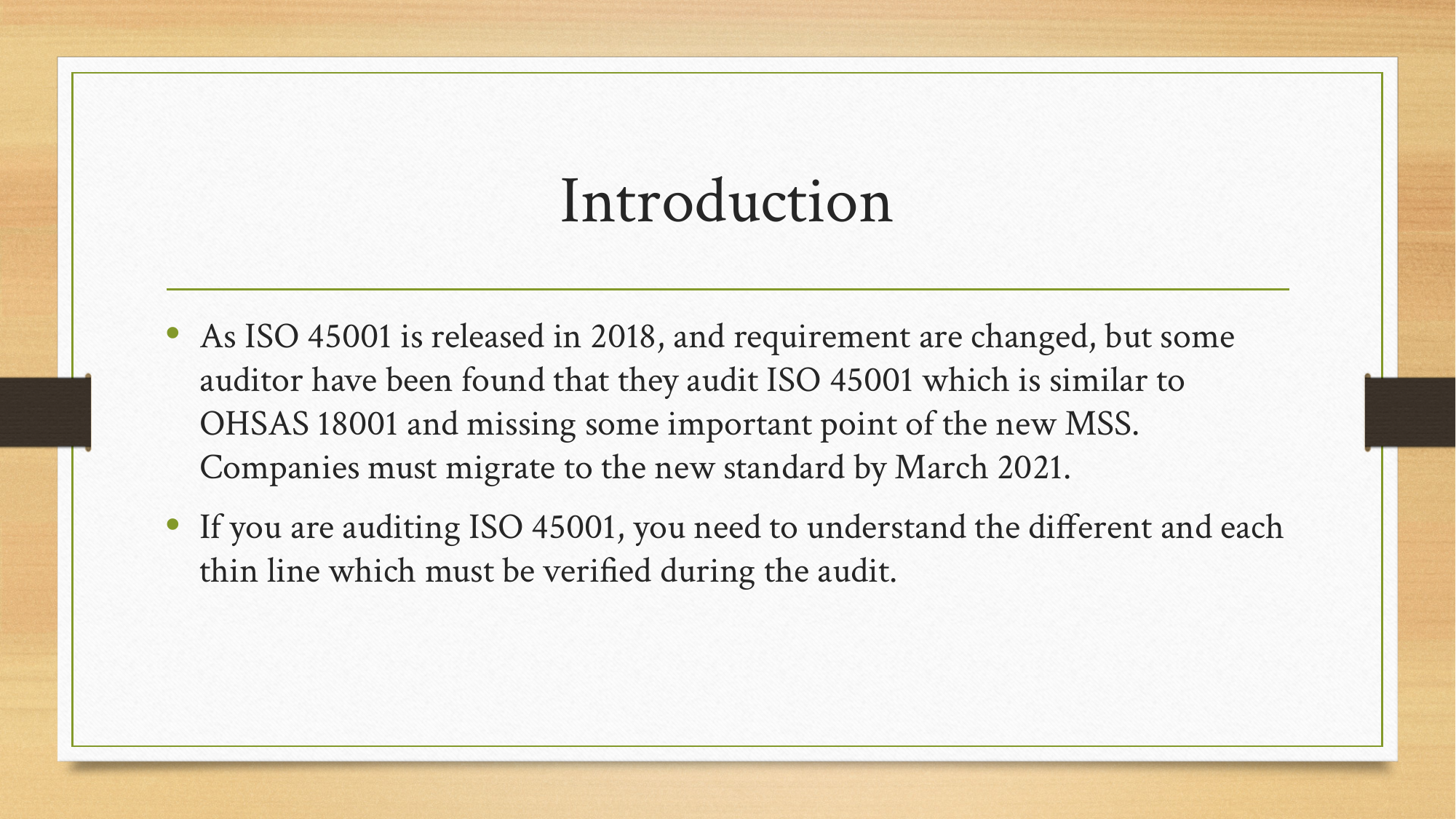

# Introduction
As ISO 45001 is released in 2018, and requirement are changed, but some auditor have been found that they audit ISO 45001 which is similar to OHSAS 18001 and missing some important point of the new MSS. Companies must migrate to the new standard by March 2021.
If you are auditing ISO 45001, you need to understand the different and each thin line which must be verified during the audit.